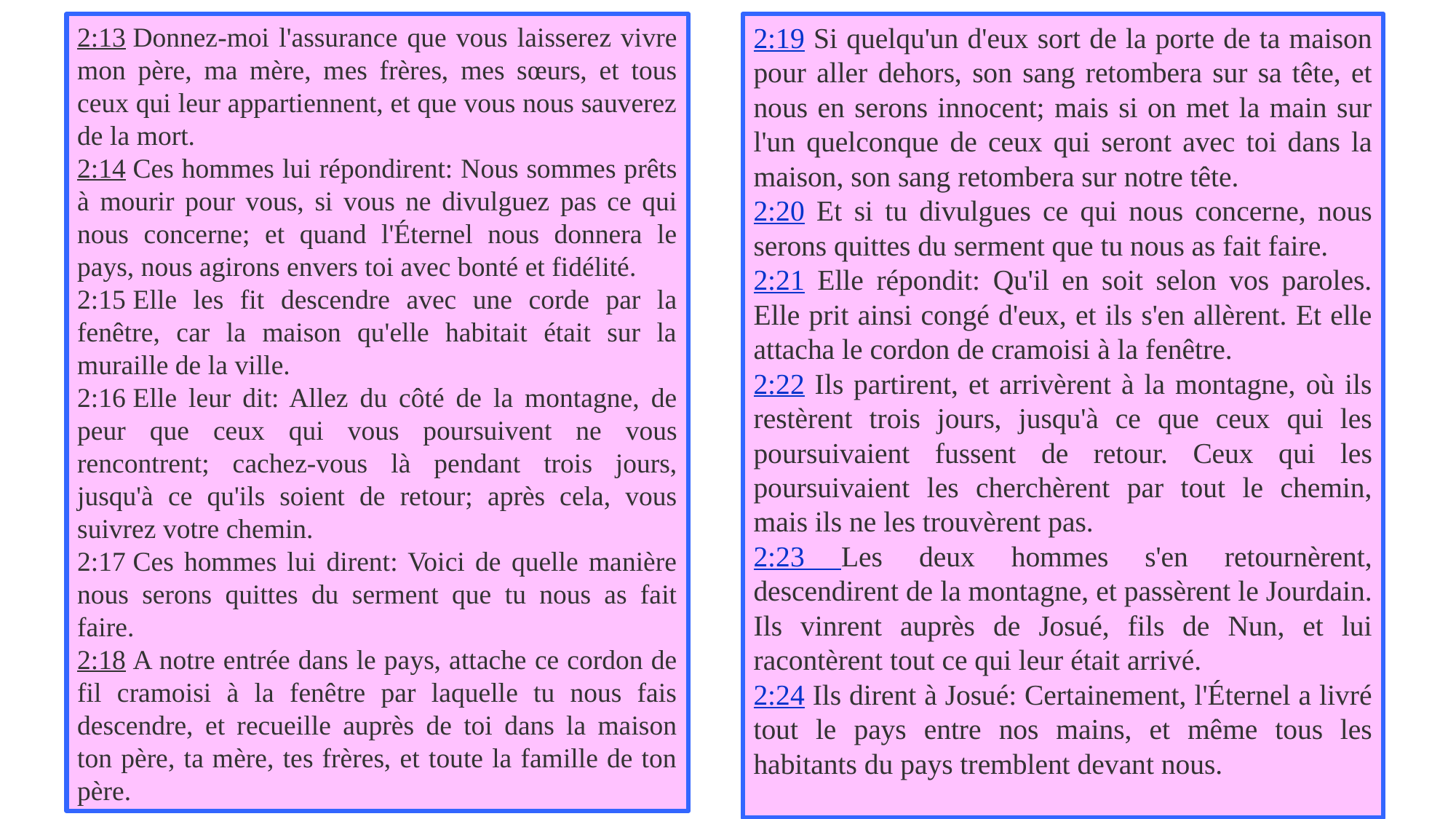

2:13 Donnez-moi l'assurance que vous laisserez vivre mon père, ma mère, mes frères, mes sœurs, et tous ceux qui leur appartiennent, et que vous nous sauverez de la mort.
2:14 Ces hommes lui répondirent: Nous sommes prêts à mourir pour vous, si vous ne divulguez pas ce qui nous concerne; et quand l'Éternel nous donnera le pays, nous agirons envers toi avec bonté et fidélité.
2:15 Elle les fit descendre avec une corde par la fenêtre, car la maison qu'elle habitait était sur la muraille de la ville.
2:16 Elle leur dit: Allez du côté de la montagne, de peur que ceux qui vous poursuivent ne vous rencontrent; cachez-vous là pendant trois jours, jusqu'à ce qu'ils soient de retour; après cela, vous suivrez votre chemin.
2:17 Ces hommes lui dirent: Voici de quelle manière nous serons quittes du serment que tu nous as fait faire.
2:18 A notre entrée dans le pays, attache ce cordon de fil cramoisi à la fenêtre par laquelle tu nous fais descendre, et recueille auprès de toi dans la maison ton père, ta mère, tes frères, et toute la famille de ton père.
2:19 Si quelqu'un d'eux sort de la porte de ta maison pour aller dehors, son sang retombera sur sa tête, et nous en serons innocent; mais si on met la main sur l'un quelconque de ceux qui seront avec toi dans la maison, son sang retombera sur notre tête.
2:20 Et si tu divulgues ce qui nous concerne, nous serons quittes du serment que tu nous as fait faire.
2:21 Elle répondit: Qu'il en soit selon vos paroles. Elle prit ainsi congé d'eux, et ils s'en allèrent. Et elle attacha le cordon de cramoisi à la fenêtre.
2:22 Ils partirent, et arrivèrent à la montagne, où ils restèrent trois jours, jusqu'à ce que ceux qui les poursuivaient fussent de retour. Ceux qui les poursuivaient les cherchèrent par tout le chemin, mais ils ne les trouvèrent pas.
2:23 Les deux hommes s'en retournèrent, descendirent de la montagne, et passèrent le Jourdain. Ils vinrent auprès de Josué, fils de Nun, et lui racontèrent tout ce qui leur était arrivé.
2:24 Ils dirent à Josué: Certainement, l'Éternel a livré tout le pays entre nos mains, et même tous les habitants du pays tremblent devant nous.